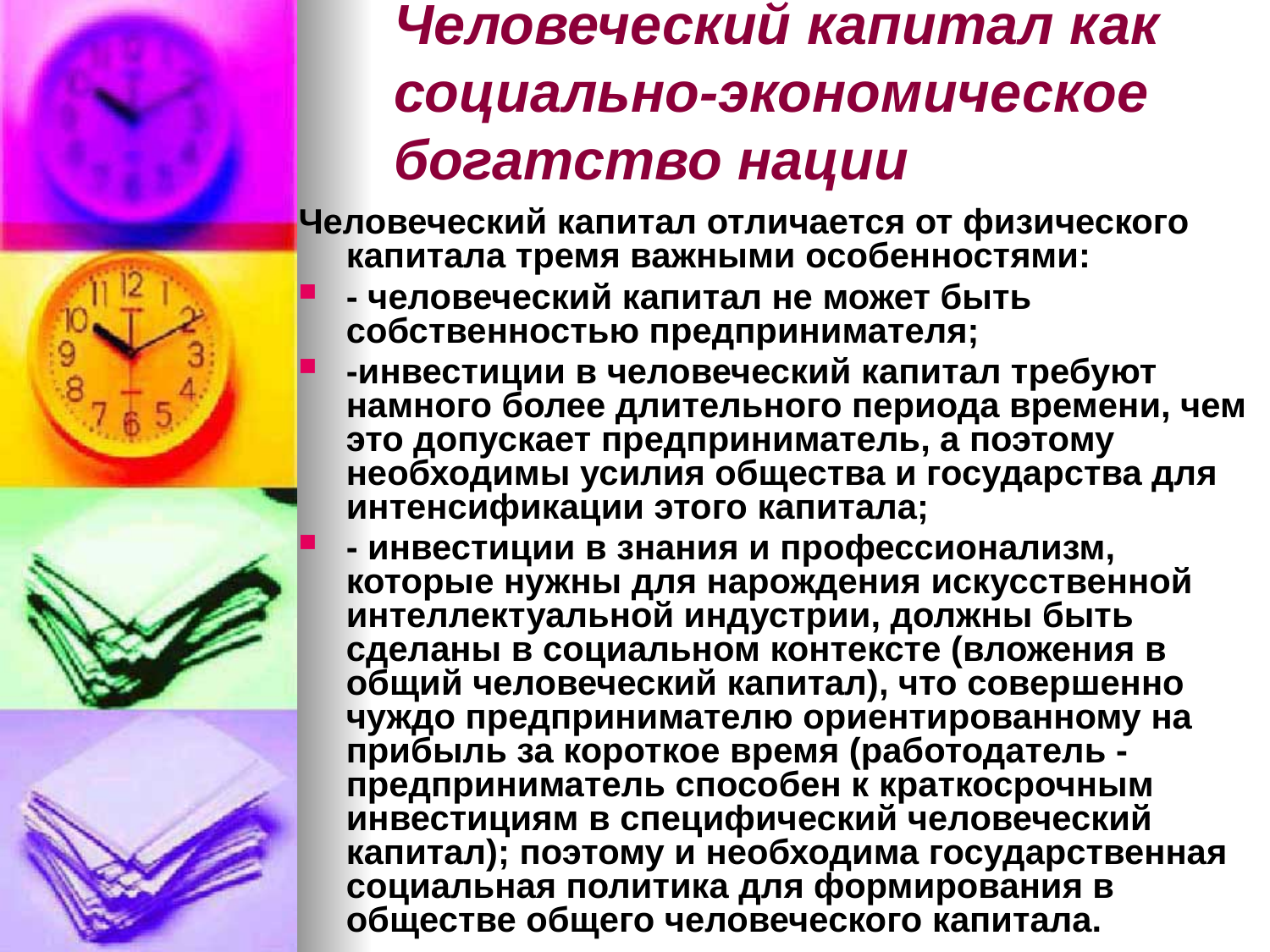

# Человеческий капитал как социально-экономическое богатство нации
Человеческий капитал отличается от физического капитала тремя важными особенностями:
- человеческий капитал не может быть собственностью предпринимателя;
-инвестиции в человеческий капитал требуют намного более длительного периода времени, чем это допускает предприниматель, а поэтому необходимы усилия общества и государства для интенсификации этого капитала;
- инвестиции в знания и профессионализм, которые нужны для нарождения искусственной интеллектуальной индустрии, должны быть сделаны в социальном контексте (вложения в общий человеческий капитал), что совершенно чуждо предпринимателю ориентированному на прибыль за короткое время (работодатель - предприниматель способен к краткосрочным инвестициям в специфический человеческий капитал); поэтому и необходима государственная социальная политика для формирования в обществе общего человеческого капитала.